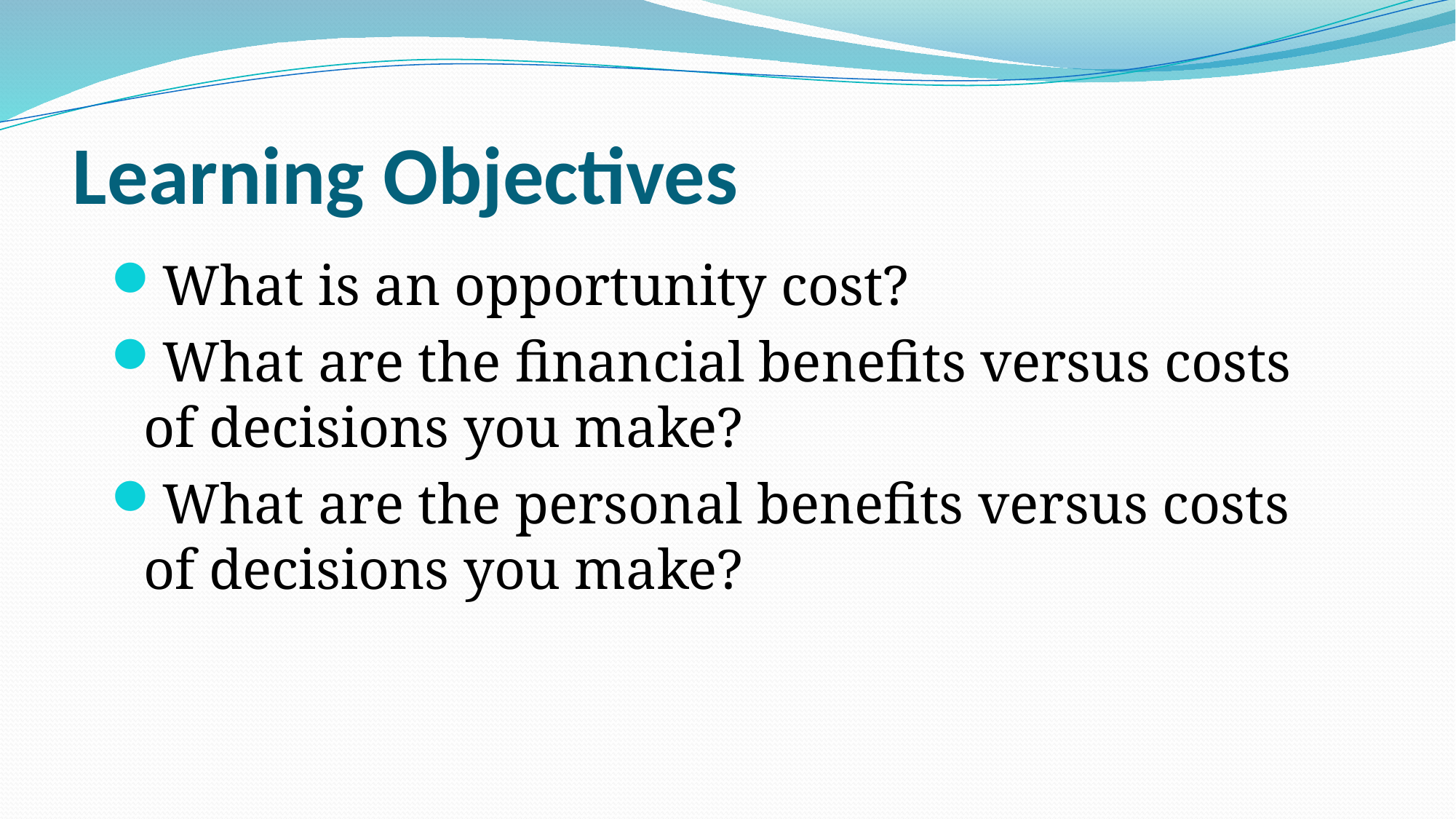

# Learning Objectives
What is an opportunity cost?
What are the financial benefits versus costs of decisions you make?
What are the personal benefits versus costs of decisions you make?